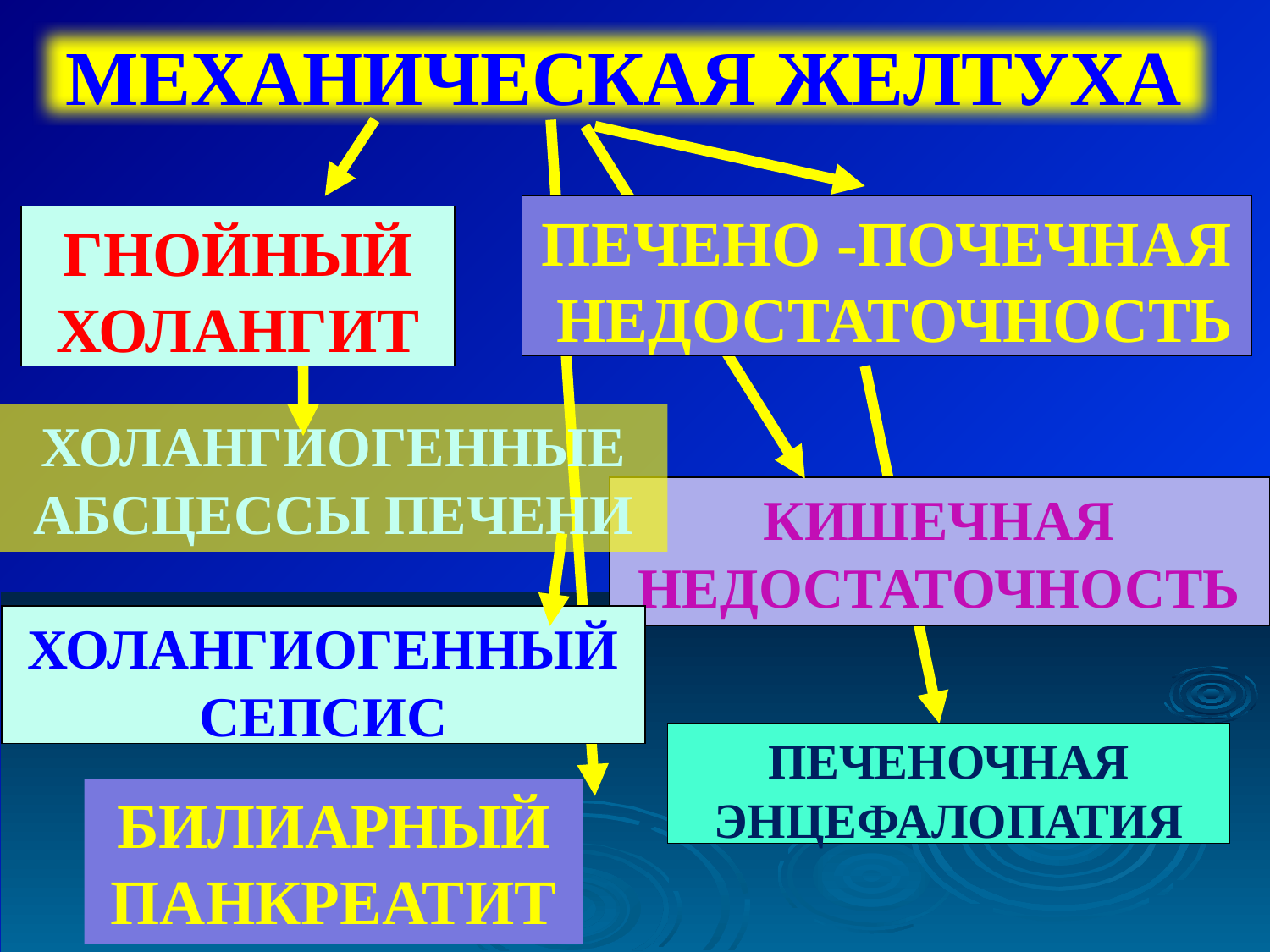

МЕХАНИЧЕСКАЯ ЖЕЛТУХА

ПЕЧЕНО -ПОЧЕЧНАЯ  НЕДОСТАТОЧНОСТЬ
ГНОЙНЫЙ ХОЛАНГИТ

ХОЛАНГИОГЕННЫЕ АБСЦЕССЫ ПЕЧЕНИ
КИШЕЧНАЯ НЕДОСТАТОЧНОСТЬ

ХОЛАНГИОГЕННЫЙ СЕПСИС
ПЕЧЕНОЧНАЯ ЭНЦЕФАЛОПАТИЯ
БИЛИАРНЫЙ ПАНКРЕАТИТ